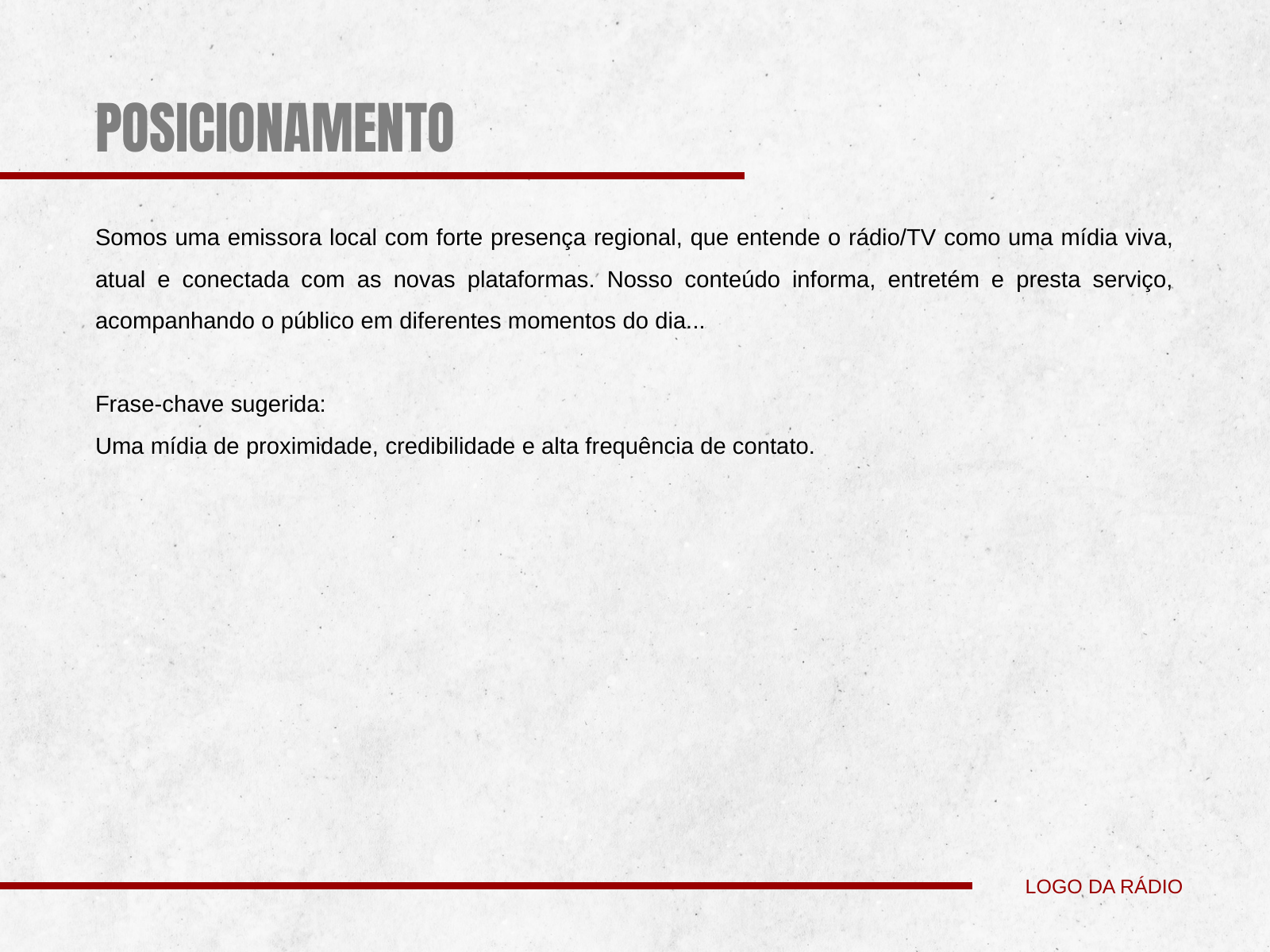

POSICIONAMENTO

Somos uma emissora local com forte presença regional, que entende o rádio/TV como uma mídia viva, atual e conectada com as novas plataformas. Nosso conteúdo informa, entretém e presta serviço, acompanhando o público em diferentes momentos do dia...

Frase‑chave sugerida:
Uma mídia de proximidade, credibilidade e alta frequência de contato.
LOGO DA RÁDIO